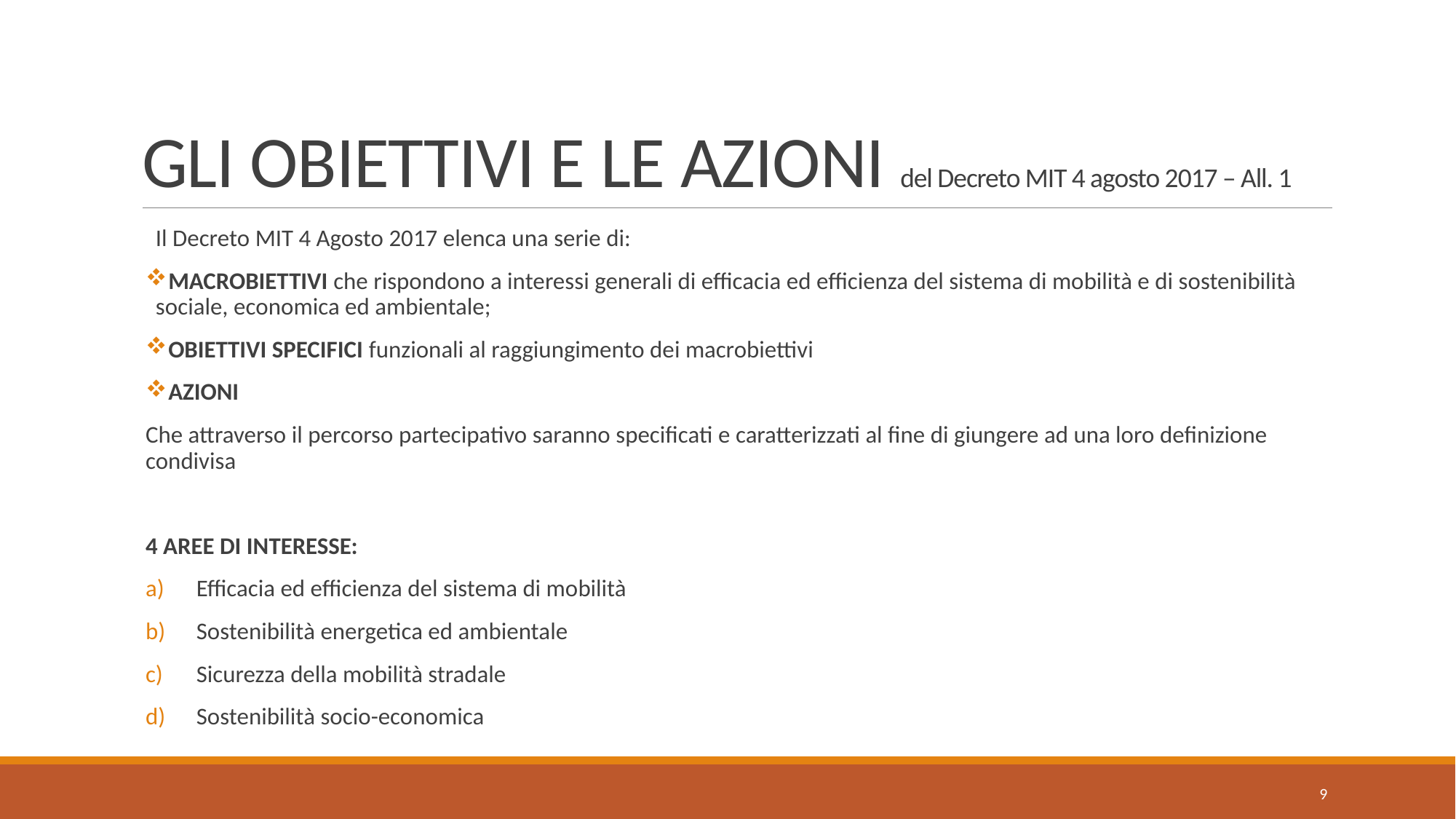

# GLI OBIETTIVI E LE AZIONI del Decreto MIT 4 agosto 2017 – All. 1
Il Decreto MIT 4 Agosto 2017 elenca una serie di:
 MACROBIETTIVI che rispondono a interessi generali di efficacia ed efficienza del sistema di mobilità e di sostenibilità sociale, economica ed ambientale;
 OBIETTIVI SPECIFICI funzionali al raggiungimento dei macrobiettivi
 AZIONI
Che attraverso il percorso partecipativo saranno specificati e caratterizzati al fine di giungere ad una loro definizione condivisa

4 AREE DI INTERESSE:
Efficacia ed efficienza del sistema di mobilità
Sostenibilità energetica ed ambientale
Sicurezza della mobilità stradale
Sostenibilità socio-economica
9